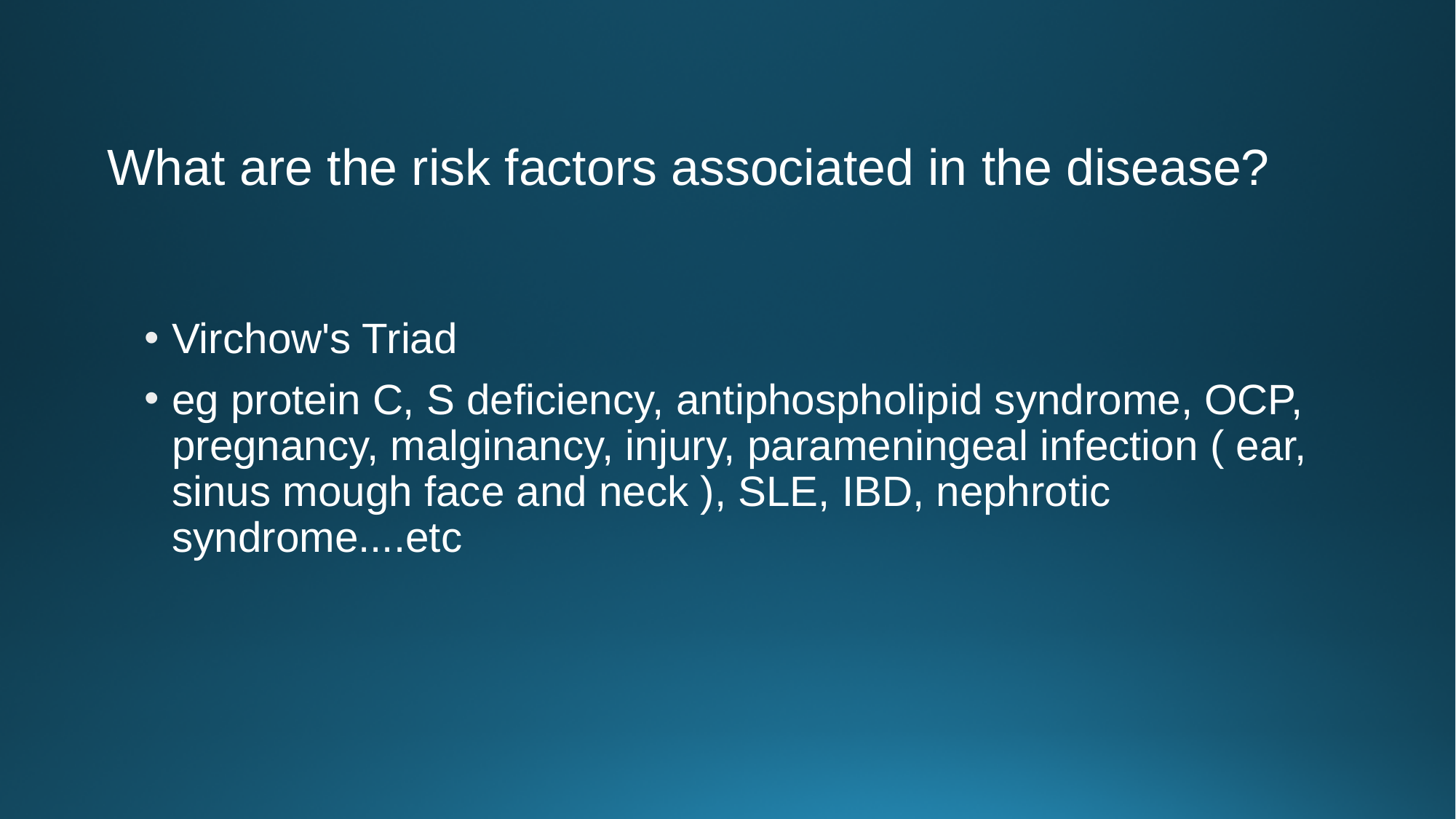

# What are the risk factors associated in the disease?
Virchow's Triad
eg protein C, S deficiency, antiphospholipid syndrome, OCP, pregnancy, malginancy, injury, parameningeal infection ( ear, sinus mough face and neck ), SLE, IBD, nephrotic syndrome....etc